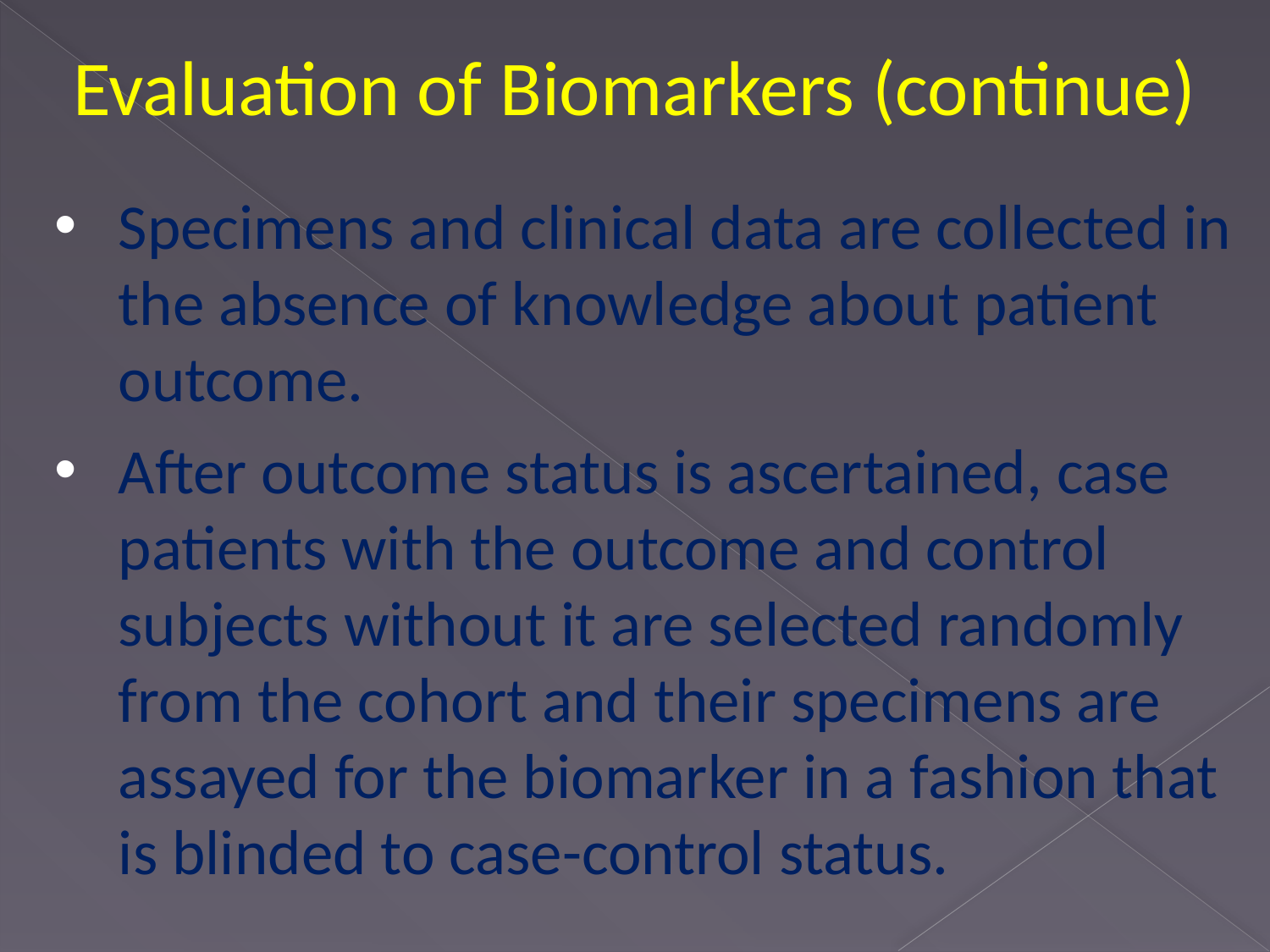

Evaluation of Biomarkers (continue)
Specimens and clinical data are collected in the absence of knowledge about patient outcome.
After outcome status is ascertained, case patients with the outcome and control subjects without it are selected randomly from the cohort and their specimens are assayed for the biomarker in a fashion that is blinded to case-control status.